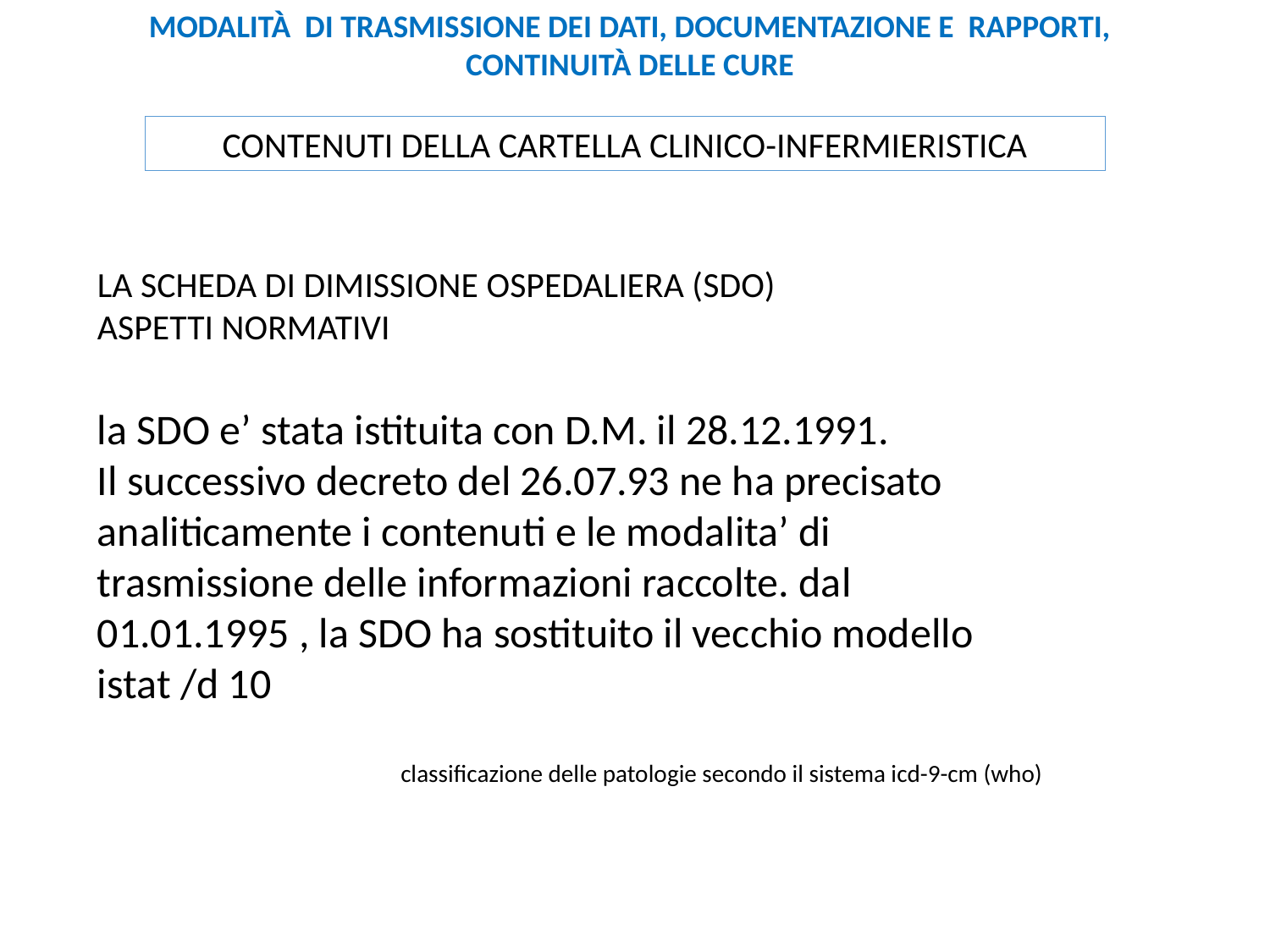

MODALITÀ  DI TRASMISSIONE DEI DATI, DOCUMENTAZIONE E  RAPPORTI, CONTINUITÀ DELLE CURE
CONTENUTI DELLA CARTELLA CLINICO-INFERMIERISTICA
LA SCHEDA DI DIMISSIONE OSPEDALIERA (SDO)
ASPETTI NORMATIVI
la SDO e’ stata istituita con D.M. il 28.12.1991.
Il successivo decreto del 26.07.93 ne ha precisato analiticamente i contenuti e le modalita’ di trasmissione delle informazioni raccolte. dal 01.01.1995 , la SDO ha sostituito il vecchio modello istat /d 10

classificazione delle patologie secondo il sistema icd-9-cm (who)